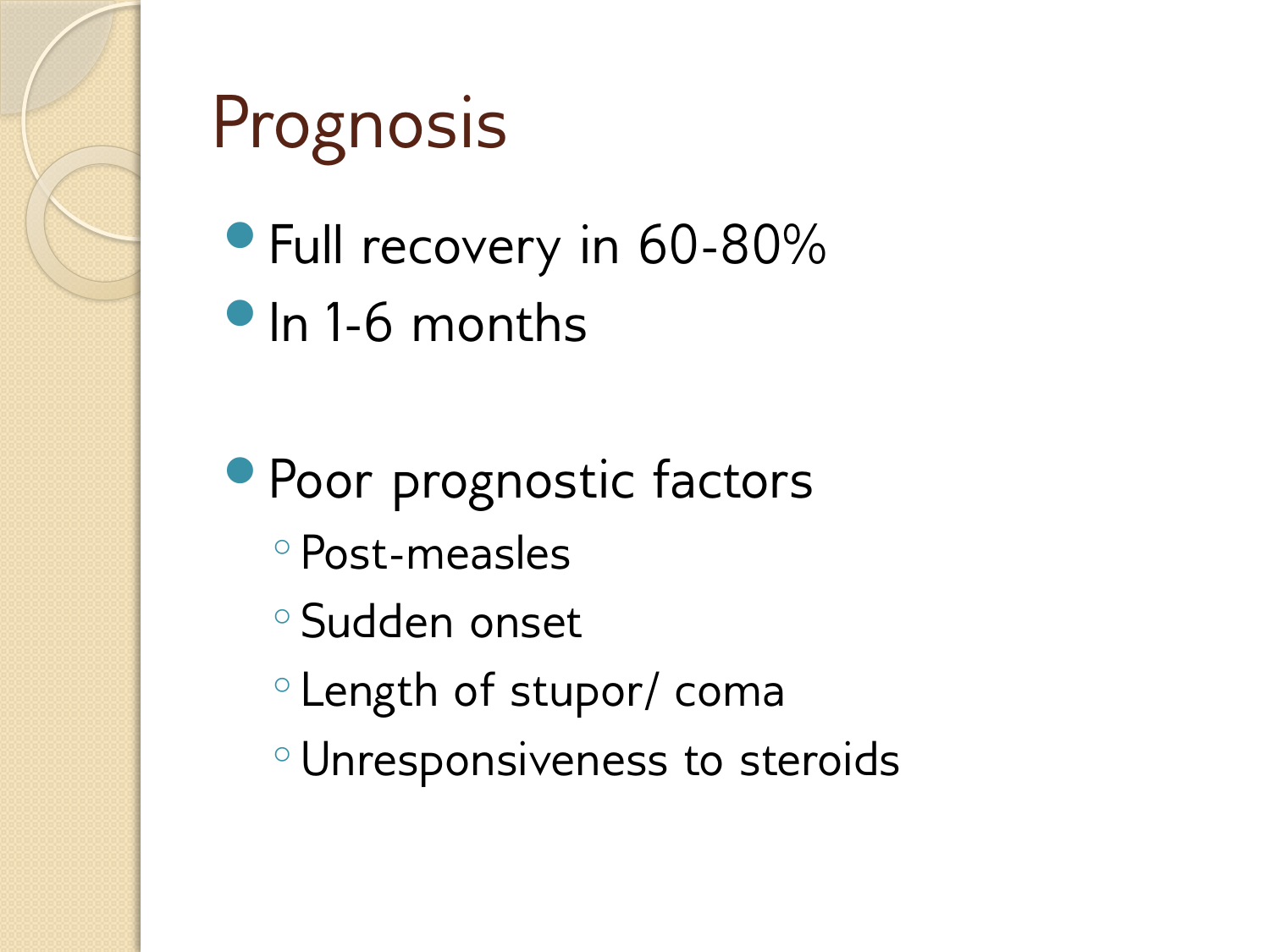

# Prognosis
Full recovery in 60-80%
In 1-6 months

Poor prognostic factors
Post-measles
Sudden onset
Length of stupor/ coma
Unresponsiveness to steroids